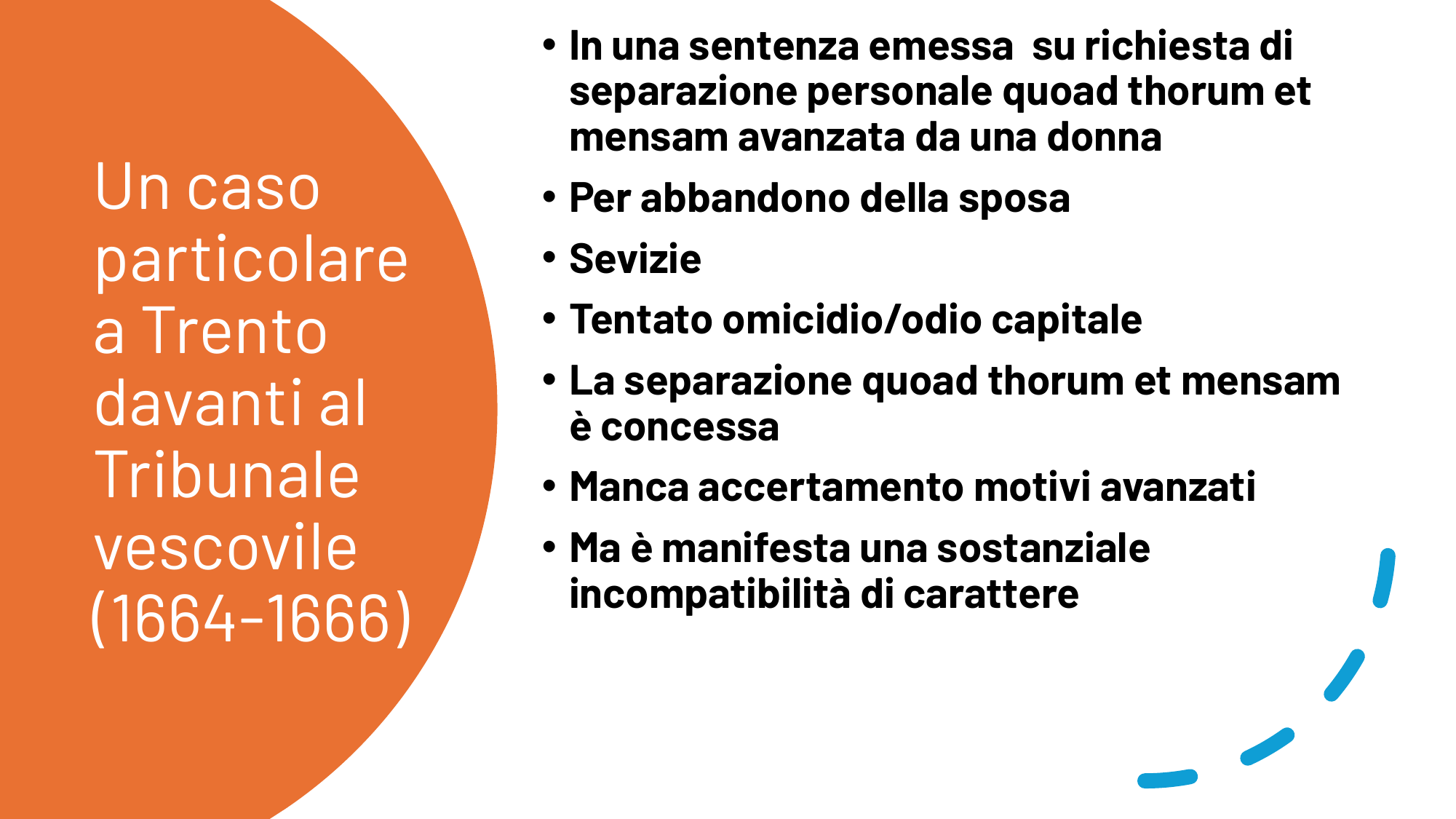

In una sentenza emessa  su richiesta di  separazione personale quoad thorum et mensam avanzata da una donna
Per abbandono della sposa
Sevizie
Tentato omicidio/odio capitale
La separazione quoad thorum et mensam è concessa
Manca accertamento motivi avanzati
Ma è manifesta una sostanziale incompatibilità di carattere

# Un caso particolare a Trento davanti al Tribunale vescovile (1664-1666)